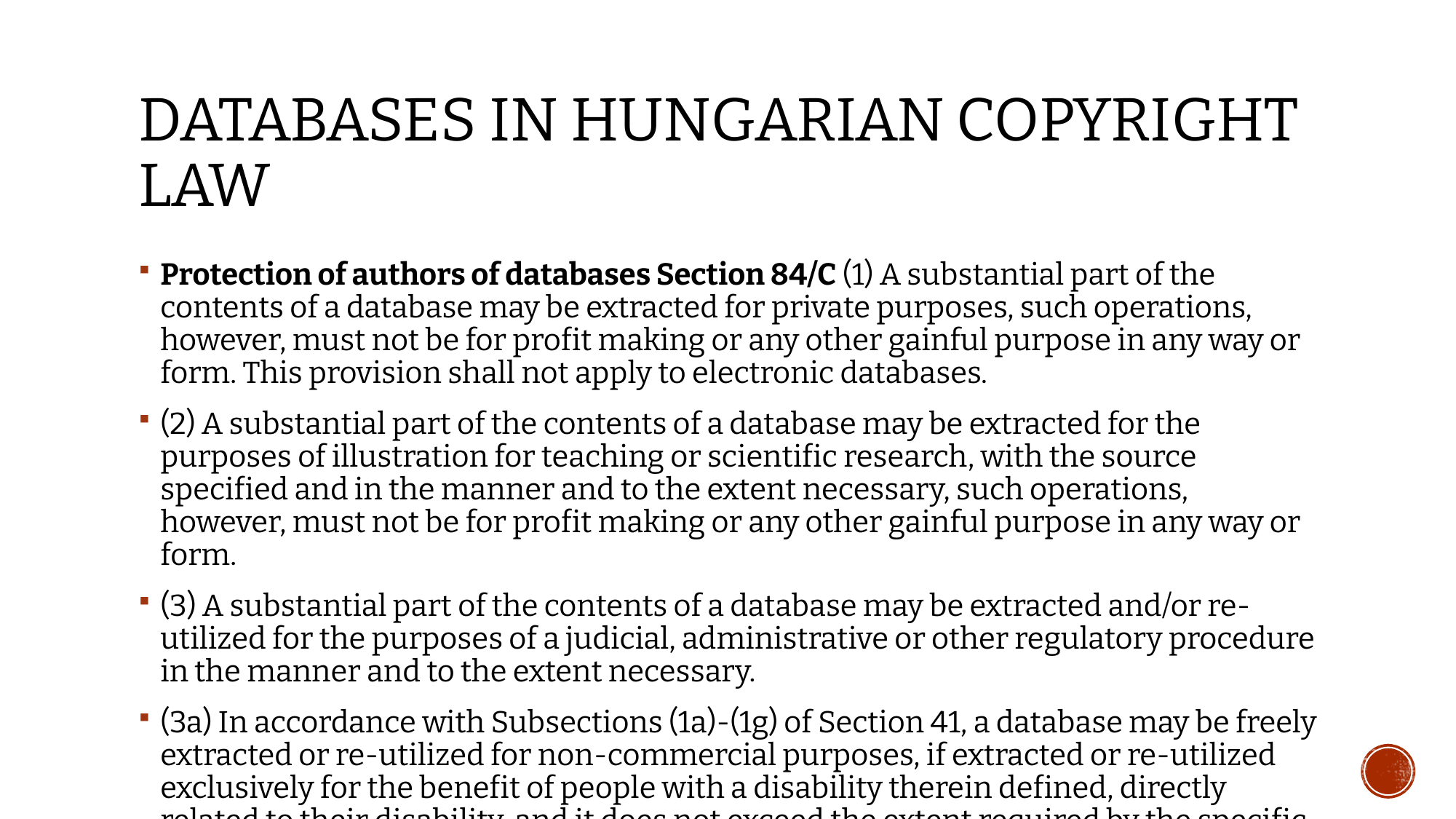

# Databases in Hungarian copyright law
Protection of authors of databases Section 84/C (1) A substantial part of the contents of a database may be extracted for private purposes, such operations, however, must not be for profit making or any other gainful purpose in any way or form. This provision shall not apply to electronic databases.
(2) A substantial part of the contents of a database may be extracted for the purposes of illustration for teaching or scientific research, with the source specified and in the manner and to the extent necessary, such operations, however, must not be for profit making or any other gainful purpose in any way or form.
(3) A substantial part of the contents of a database may be extracted and/or re-utilized for the purposes of a judicial, administrative or other regulatory procedure in the manner and to the extent necessary.
(3a) In accordance with Subsections (1a)-(1g) of Section 41, a database may be freely extracted or re-utilized for non-commercial purposes, if extracted or re-utilized exclusively for the benefit of people with a disability therein defined, directly related to their disability, and it does not exceed the extent required by the specific disability.
(4) The provisions of Section 33 shall duly apply to the cases of free access specified in Subsections (1)-(3a) hereof.